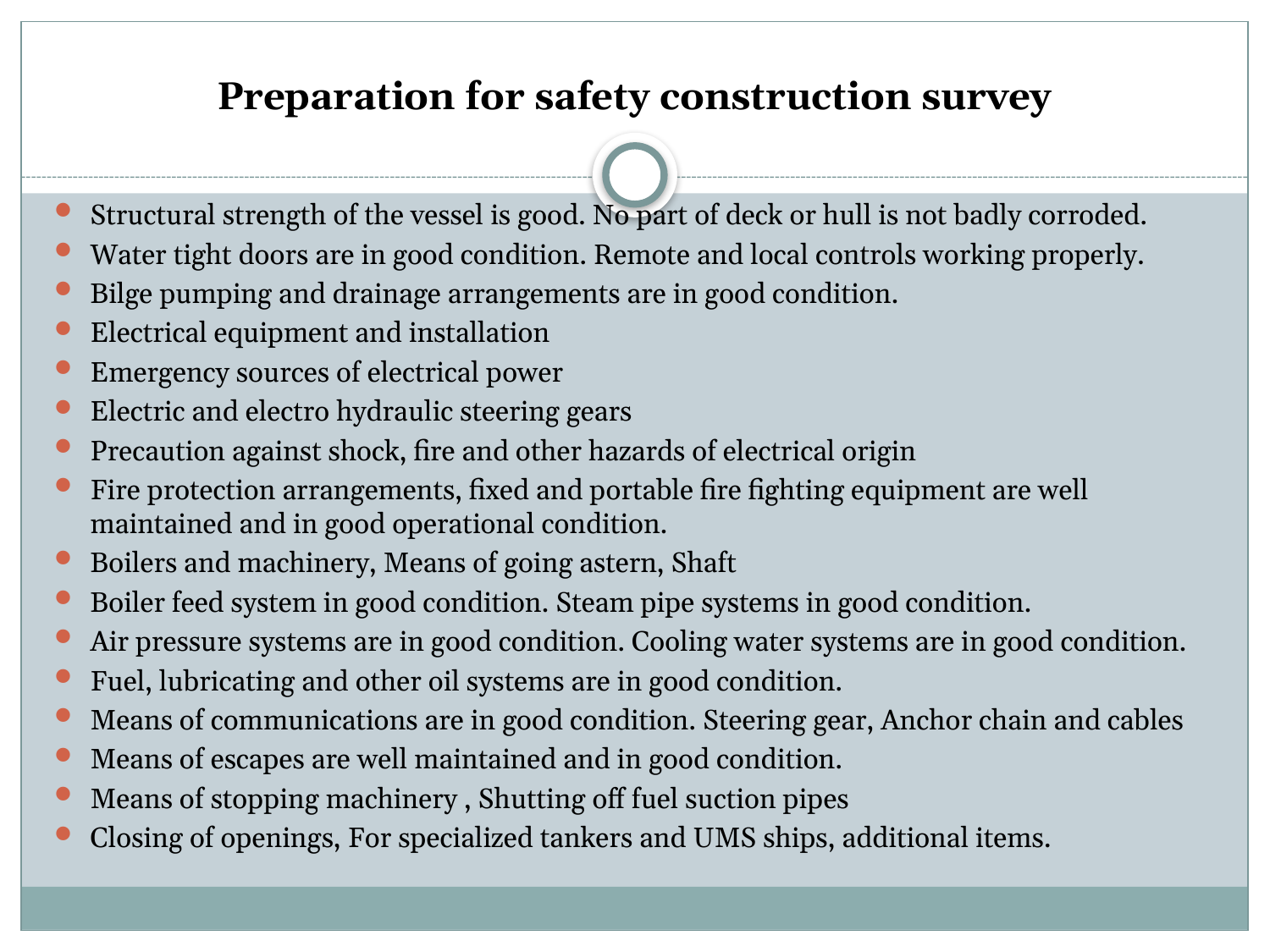

# Preparation for safety construction survey
Structural strength of the vessel is good. No part of deck or hull is not badly corroded.
Water tight doors are in good condition. Remote and local controls working properly.
Bilge pumping and drainage arrangements are in good condition.
Electrical equipment and installation
Emergency sources of electrical power
Electric and electro hydraulic steering gears
Precaution against shock, fire and other hazards of electrical origin
Fire protection arrangements, fixed and portable fire fighting equipment are well maintained and in good operational condition.
Boilers and machinery, Means of going astern, Shaft
Boiler feed system in good condition. Steam pipe systems in good condition.
Air pressure systems are in good condition. Cooling water systems are in good condition.
Fuel, lubricating and other oil systems are in good condition.
Means of communications are in good condition. Steering gear, Anchor chain and cables
Means of escapes are well maintained and in good condition.
Means of stopping machinery , Shutting off fuel suction pipes
Closing of openings, For specialized tankers and UMS ships, additional items.